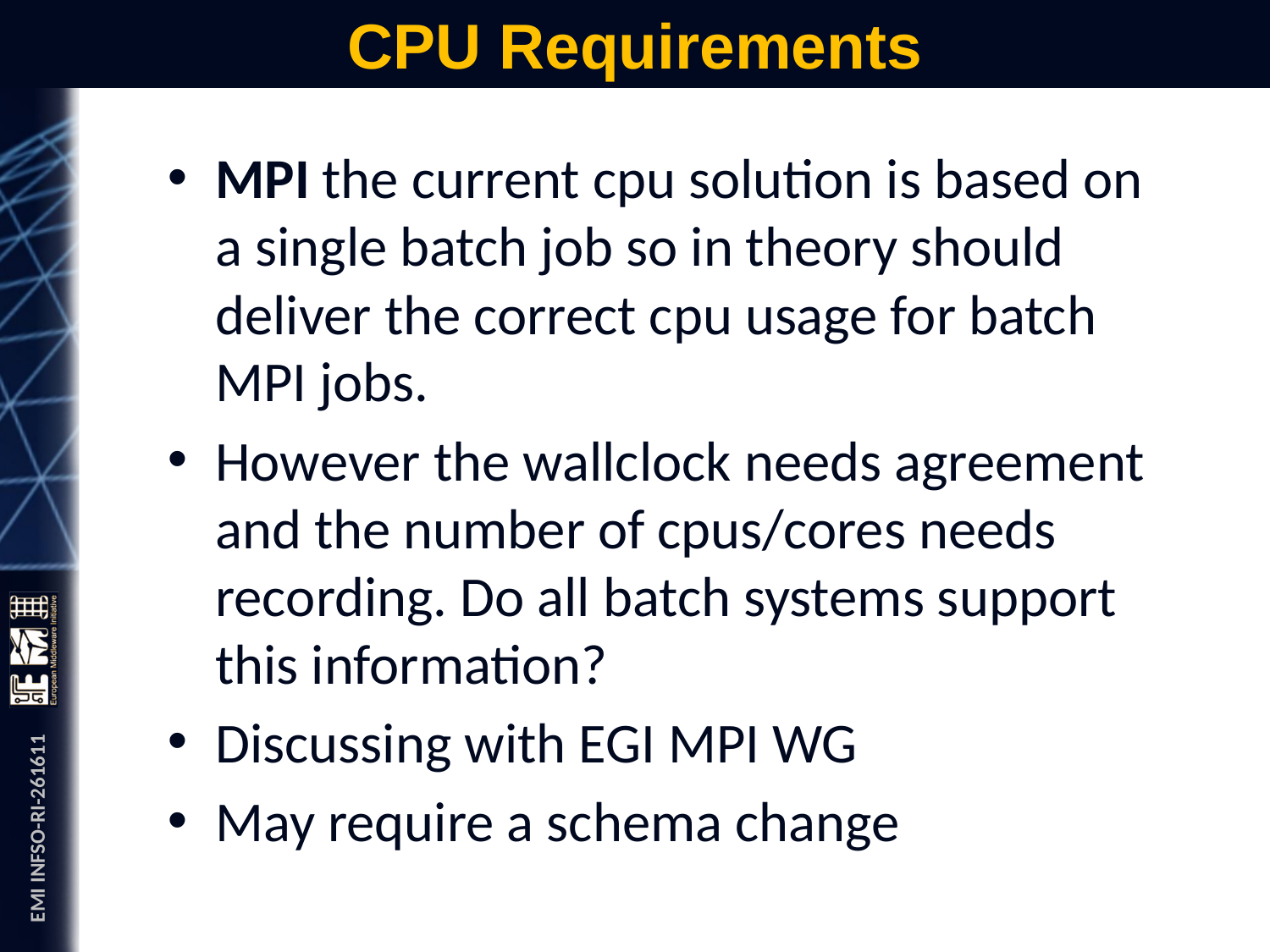

# CPU Requirements
MPI the current cpu solution is based on a single batch job so in theory should deliver the correct cpu usage for batch MPI jobs.
However the wallclock needs agreement and the number of cpus/cores needs recording. Do all batch systems support this information?
Discussing with EGI MPI WG
May require a schema change